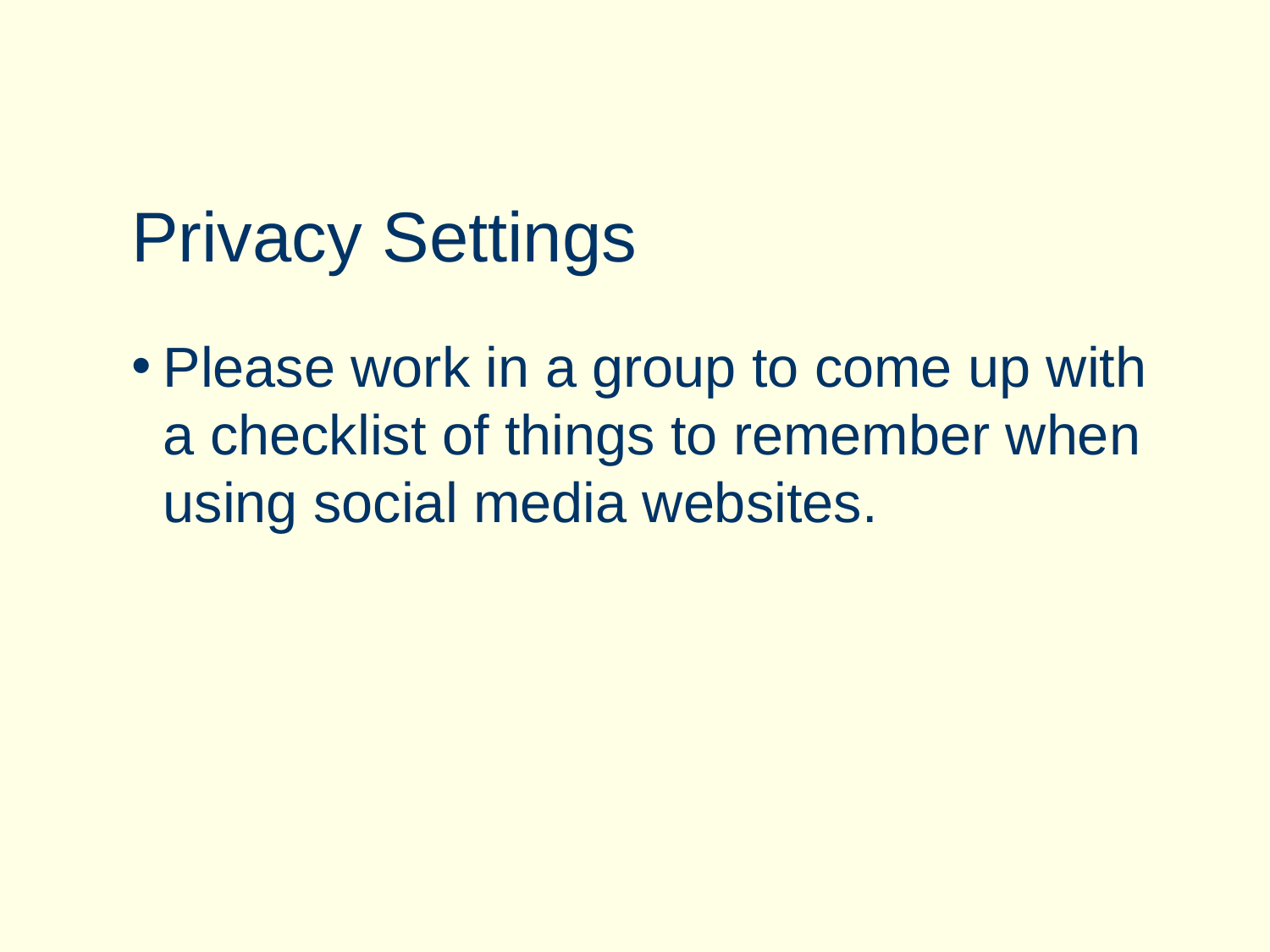

# Privacy Settings
Please work in a group to come up with a checklist of things to remember when using social media websites.